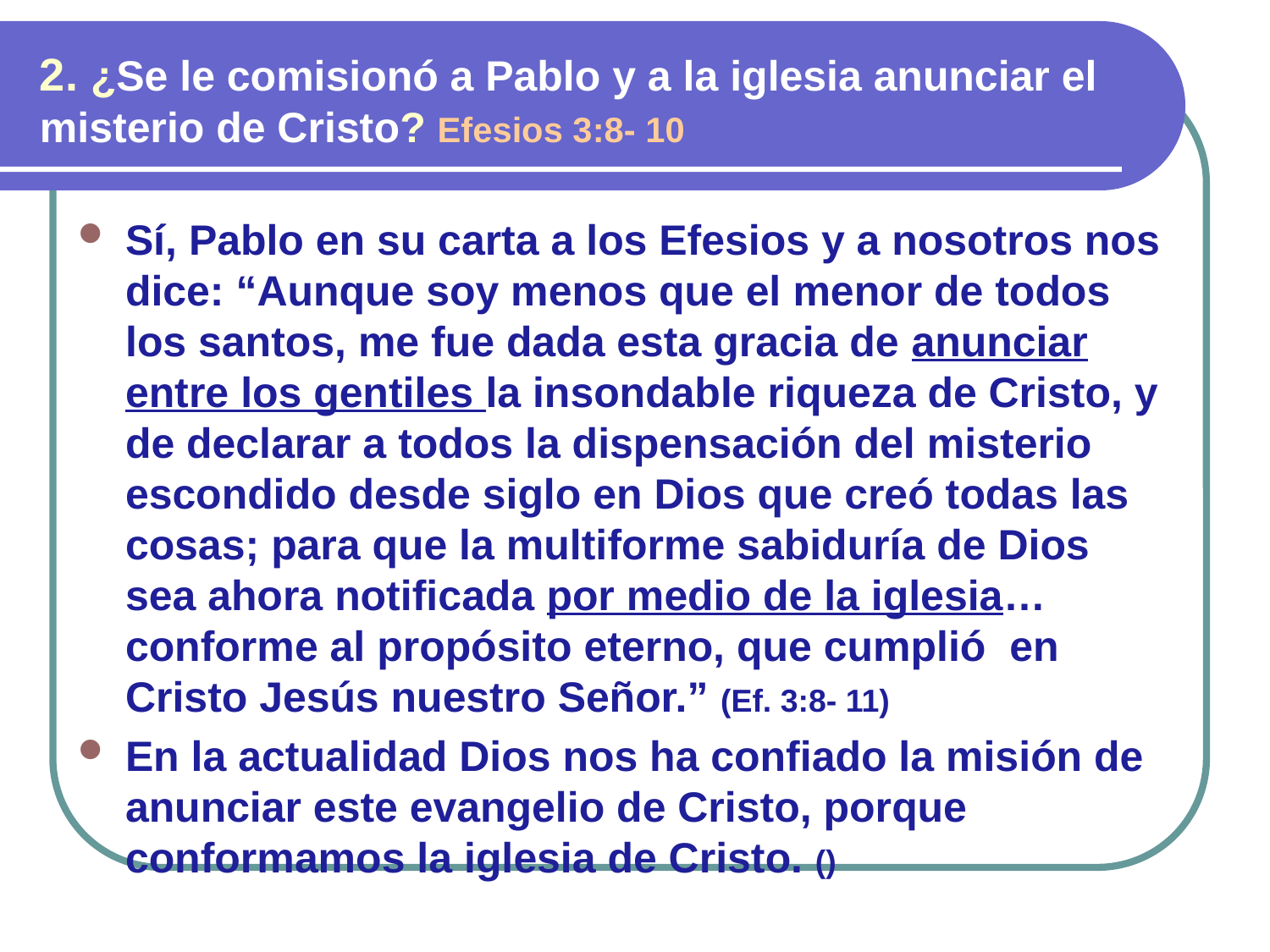

2. ¿Se le comisionó a Pablo y a la iglesia anunciar el misterio de Cristo? Efesios 3:8- 10
Sí, Pablo en su carta a los Efesios y a nosotros nos dice: “Aunque soy menos que el menor de todos los santos, me fue dada esta gracia de anunciar entre los gentiles la insondable riqueza de Cristo, y de declarar a todos la dispensación del misterio escondido desde siglo en Dios que creó todas las cosas; para que la multiforme sabiduría de Dios sea ahora notificada por medio de la iglesia… conforme al propósito eterno, que cumplió  en Cristo Jesús nuestro Señor.” (Ef. 3:8- 11)
En la actualidad Dios nos ha confiado la misión de anunciar este evangelio de Cristo, porque conformamos la iglesia de Cristo. ()